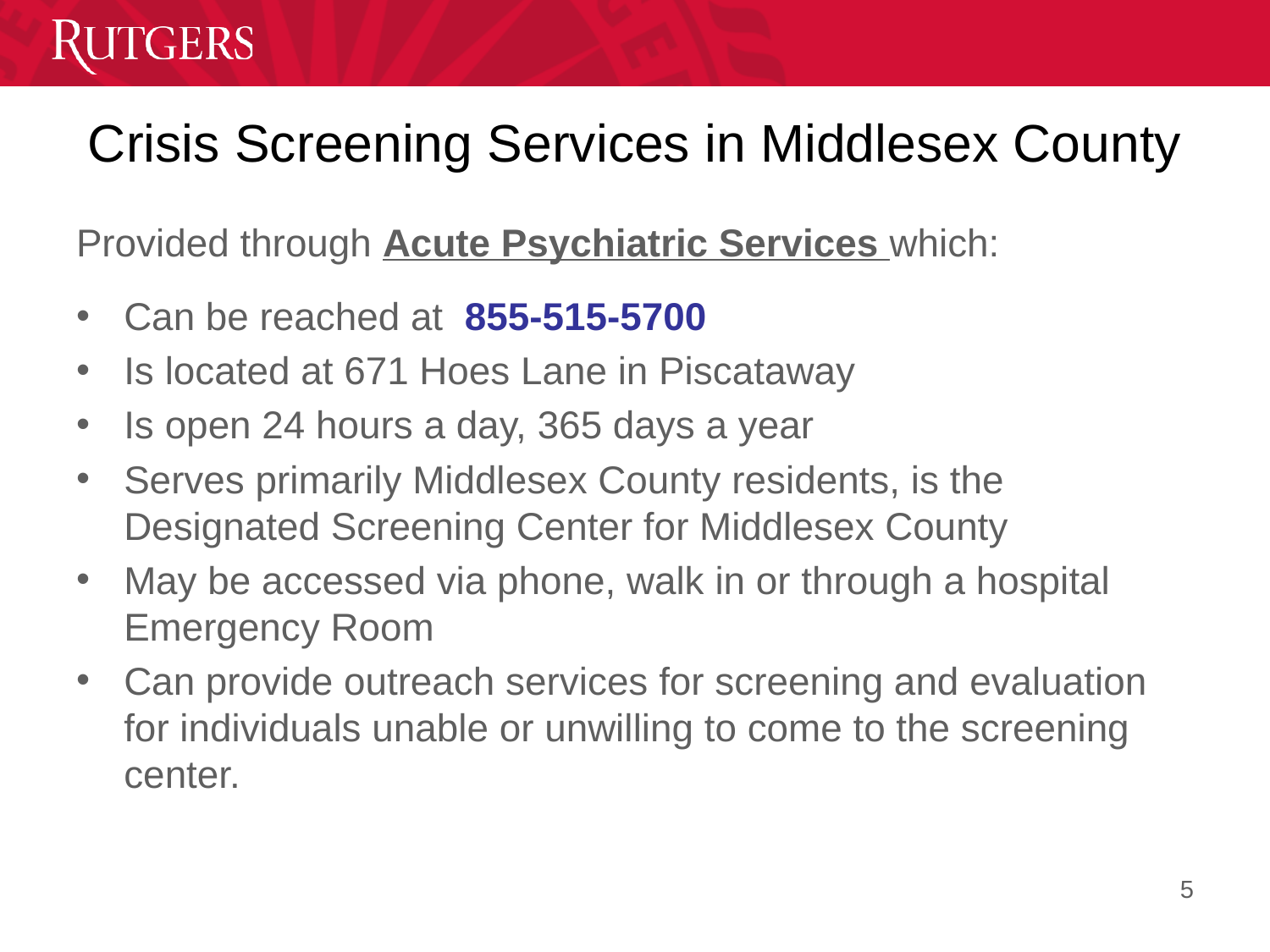

# Crisis Screening Services in Middlesex County
Provided through Acute Psychiatric Services which:

Can be reached at  855-515-5700
Is located at 671 Hoes Lane in Piscataway
Is open 24 hours a day, 365 days a year
Serves primarily Middlesex County residents, is the Designated Screening Center for Middlesex County
May be accessed via phone, walk in or through a hospital Emergency Room
Can provide outreach services for screening and evaluation for individuals unable or unwilling to come to the screening center.

5